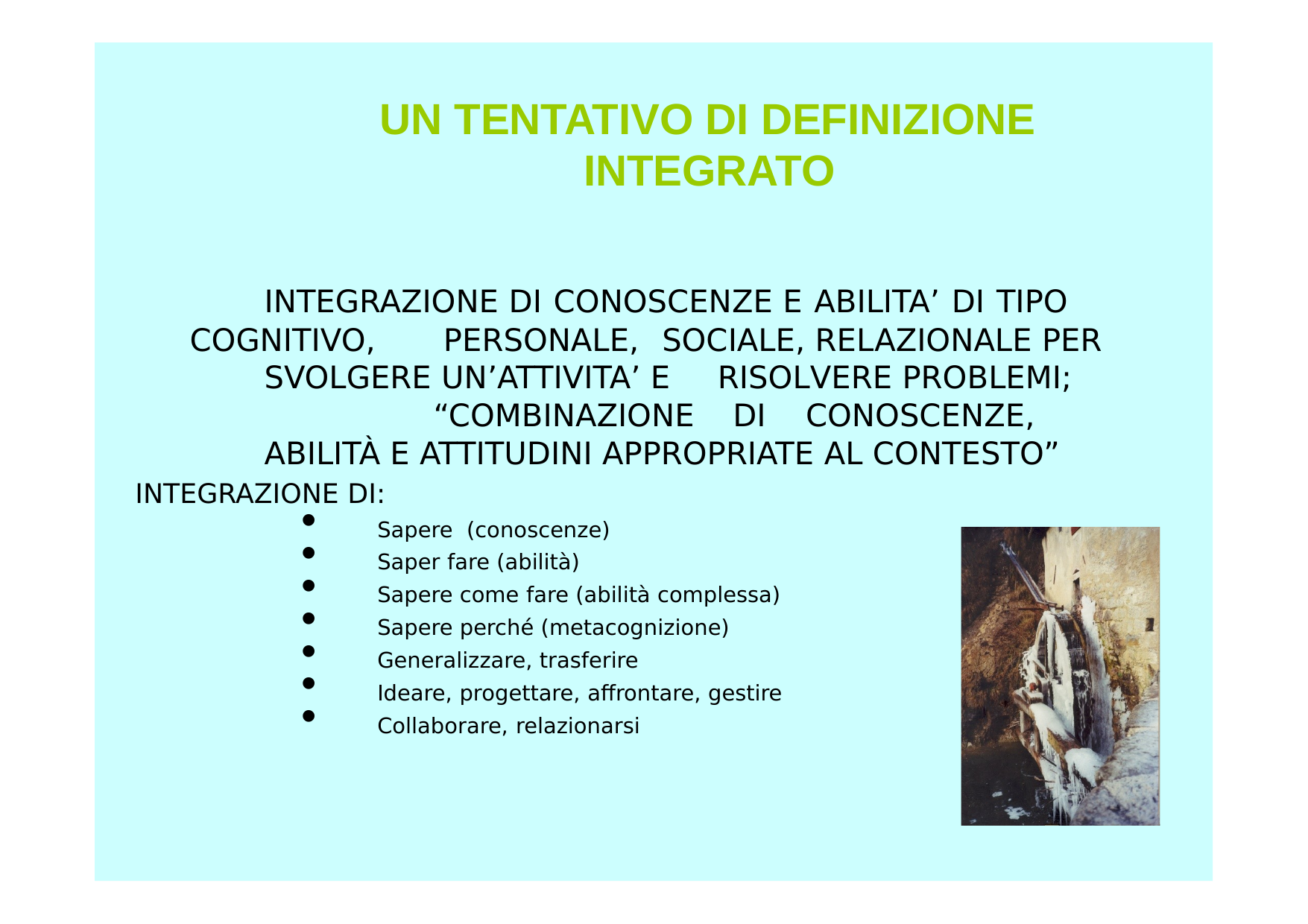

UN TENTATIVO DI DEFINIZIONE INTEGRATO
	INTEGRAZIONE DI CONOSCENZE E ABILITA’ DI TIPO
COGNITIVO,	 PERSONALE,  SOCIALE, RELAZIONALE PER SVOLGERE UN’ATTIVITA’ E    RISOLVERE PROBLEMI;	“COMBINAZIONE   DI    CONOSCENZE, ABILITÀ E ATTITUDINI APPROPRIATE AL CONTESTO”
  INTEGRAZIONE DI:
 Sapere  (conoscenze)
 Saper fare (abilità)
 Sapere come fare (abilità complessa)
 Sapere perché (metacognizione)
 Generalizzare, trasferire
 Ideare, progettare, affrontare, gestire
 Collaborare, relazionarsi